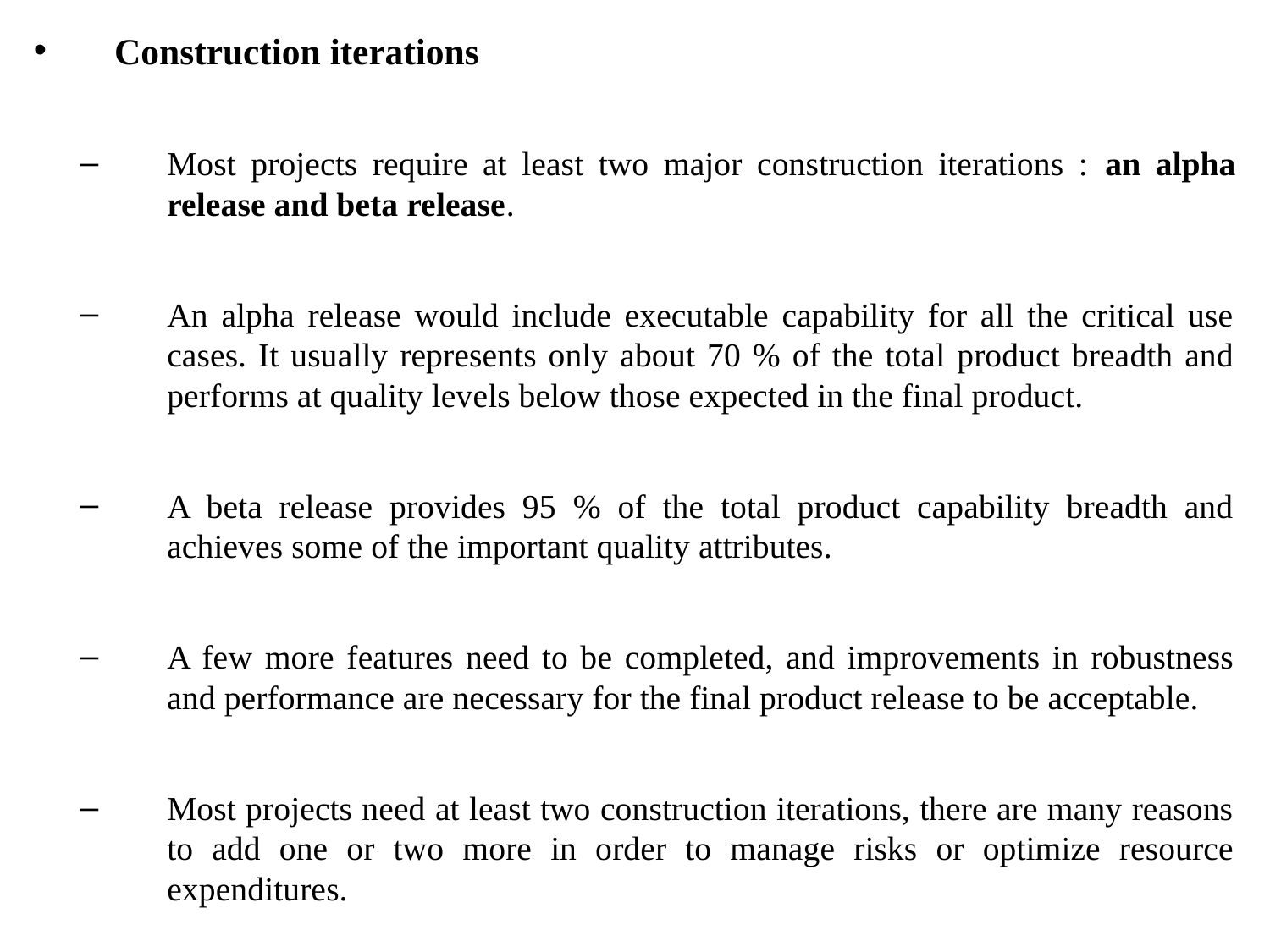

Construction iterations

Most projects require at least two major construction iterations : an alpha release and beta release.

An alpha release would include executable capability for all the critical use cases. It usually represents only about 70 % of the total product breadth and performs at quality levels below those expected in the final product.

A beta release provides 95 % of the total product capability breadth and achieves some of the important quality attributes.

A few more features need to be completed, and improvements in robustness and performance are necessary for the final product release to be acceptable.

Most projects need at least two construction iterations, there are many reasons to add one or two more in order to manage risks or optimize resource expenditures.